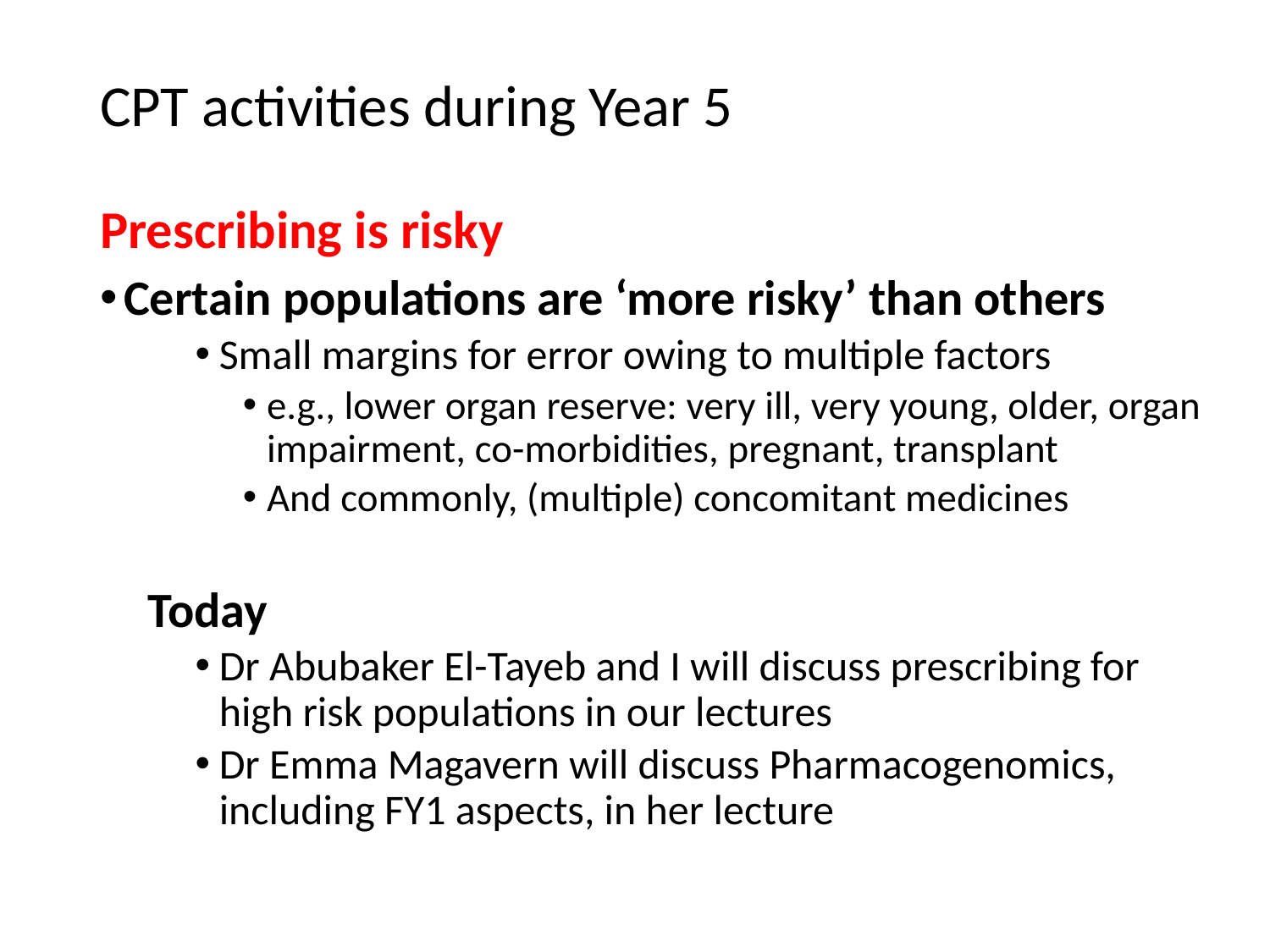

# CPT activities during Year 5
Prescribing is risky
Certain populations are ‘more risky’ than others
Small margins for error owing to multiple factors
e.g., lower organ reserve: very ill, very young, older, organ impairment, co-morbidities, pregnant, transplant
And commonly, (multiple) concomitant medicines

Today
Dr Abubaker El-Tayeb and I will discuss prescribing for high risk populations in our lectures
Dr Emma Magavern will discuss Pharmacogenomics, including FY1 aspects, in her lecture